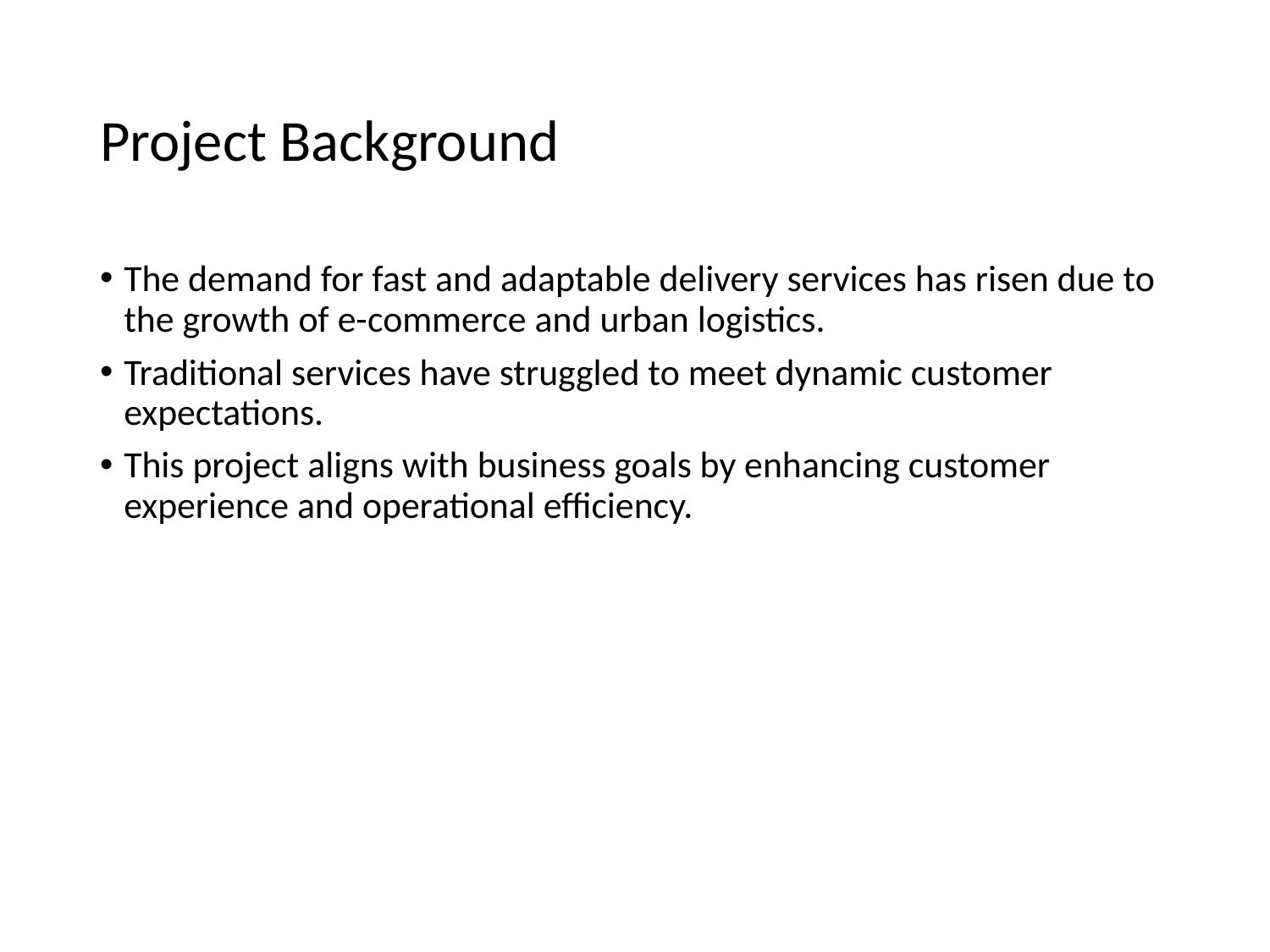

# Project Background
The demand for fast and adaptable delivery services has risen due to the growth of e-commerce and urban logistics.
Traditional services have struggled to meet dynamic customer expectations.
This project aligns with business goals by enhancing customer experience and operational efficiency.